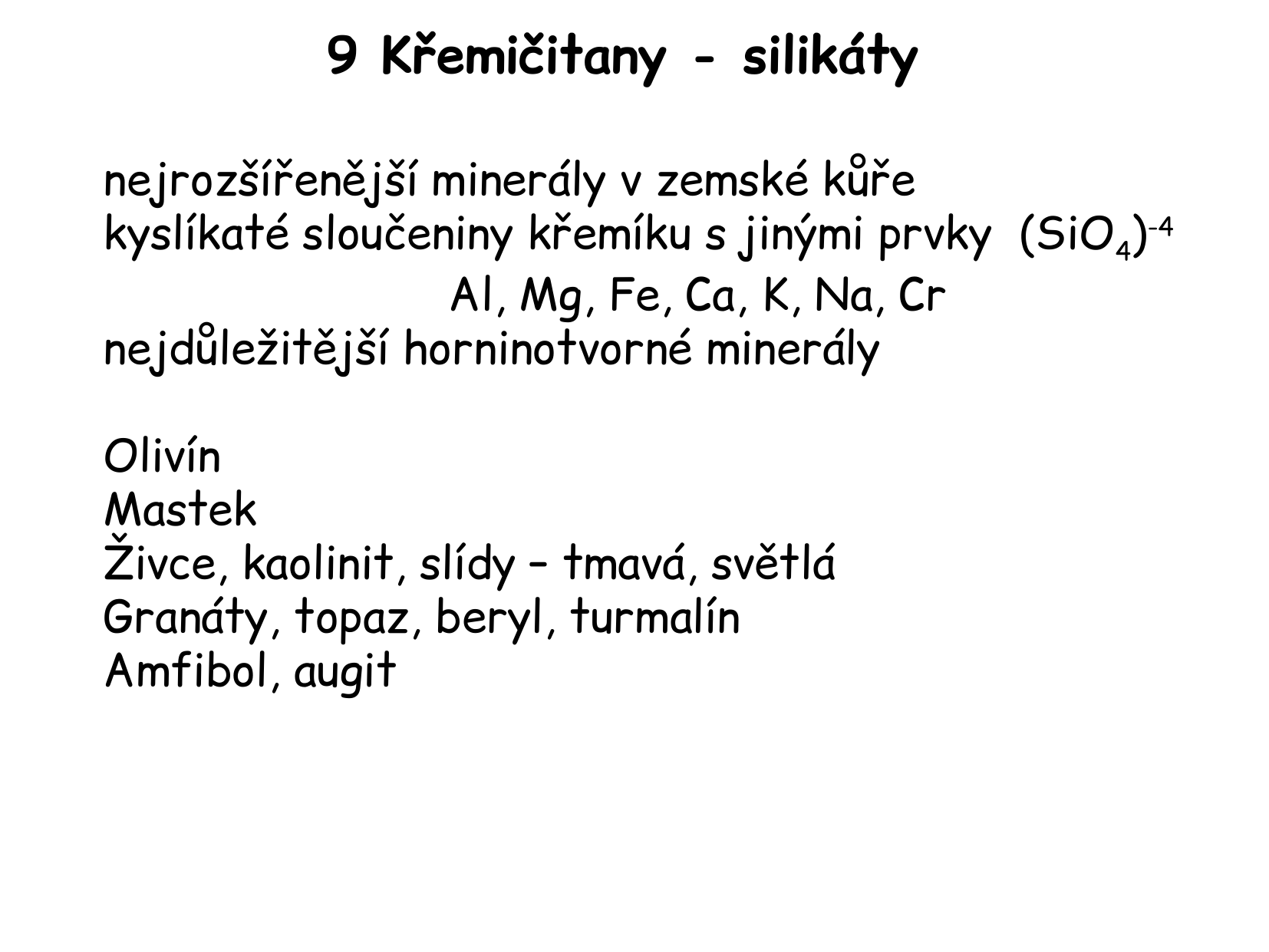

9 Křemičitany - silikáty

nejrozšířenější minerály v zemské kůře
kyslíkaté sloučeniny křemíku s jinými prvky  (SiO4)-4
			Al, Mg, Fe, Ca, K, Na, Cr
nejdůležitější horninotvorné minerály

Olivín
Mastek
Živce, kaolinit, slídy – tmavá, světlá
Granáty, topaz, beryl, turmalín
Amfibol, augit